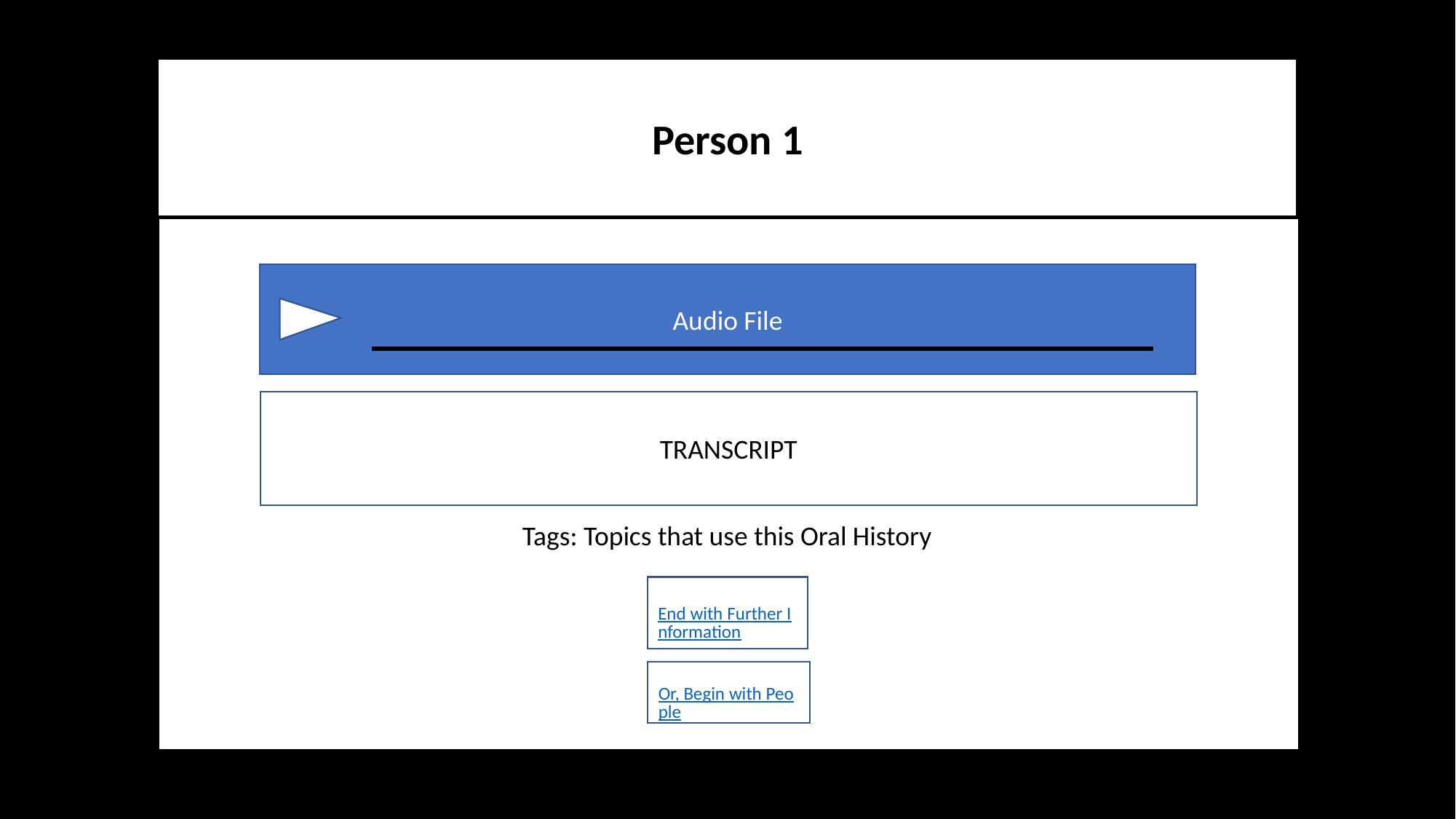

Person 1

Audio File

TRANSCRIPT
Tags: Topics that use this Oral History
End with Further Information
Or, Begin with People